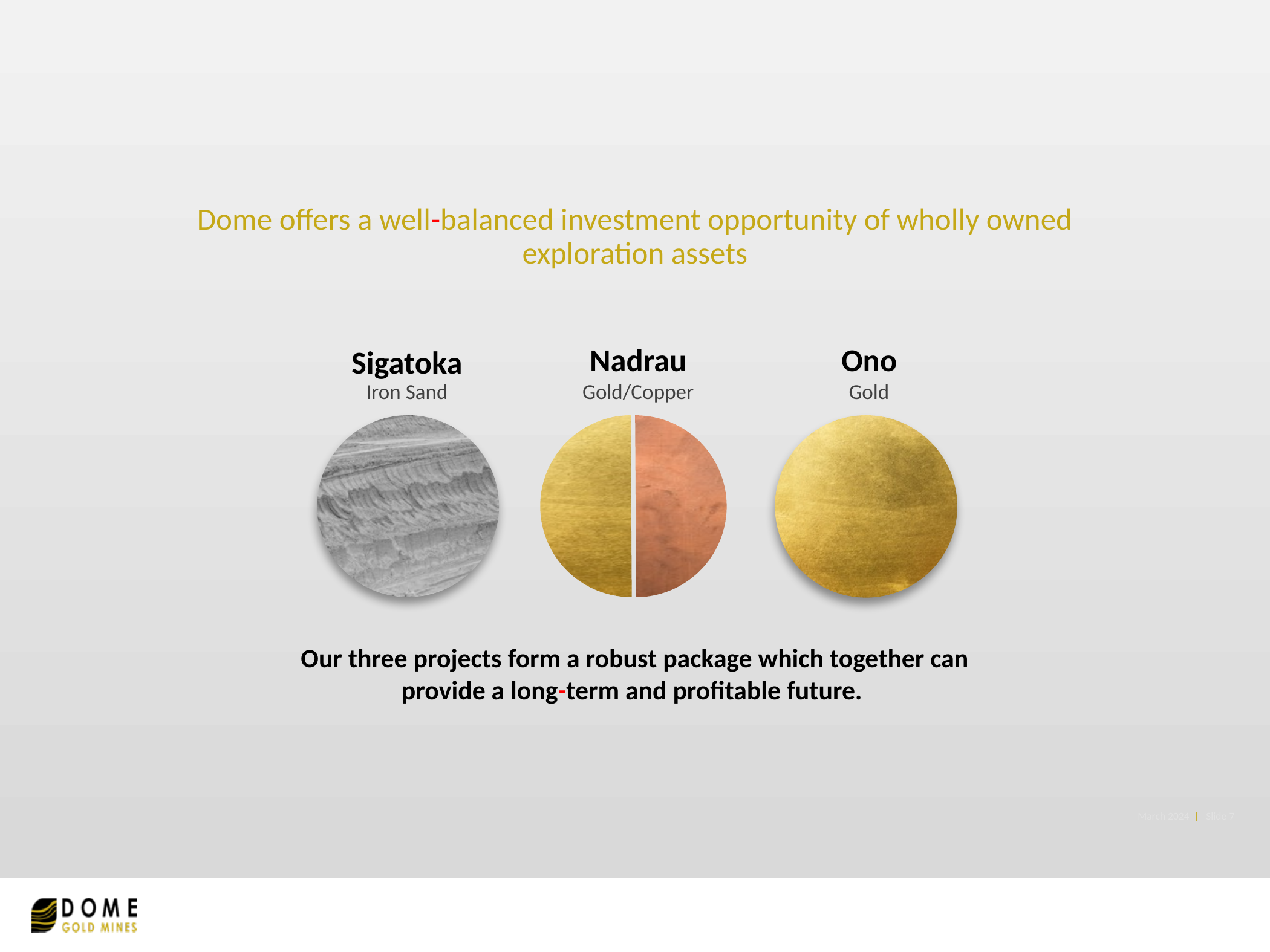

# Dome offers a well-balanced investment opportunity of wholly owned exploration assets
Sigatoka
Iron Sand

Nadrau
Gold/Copper

Ono
Gold

Our three projects form a robust package which together can provide a long-term and profitable future.
March 2024  |   Slide 7